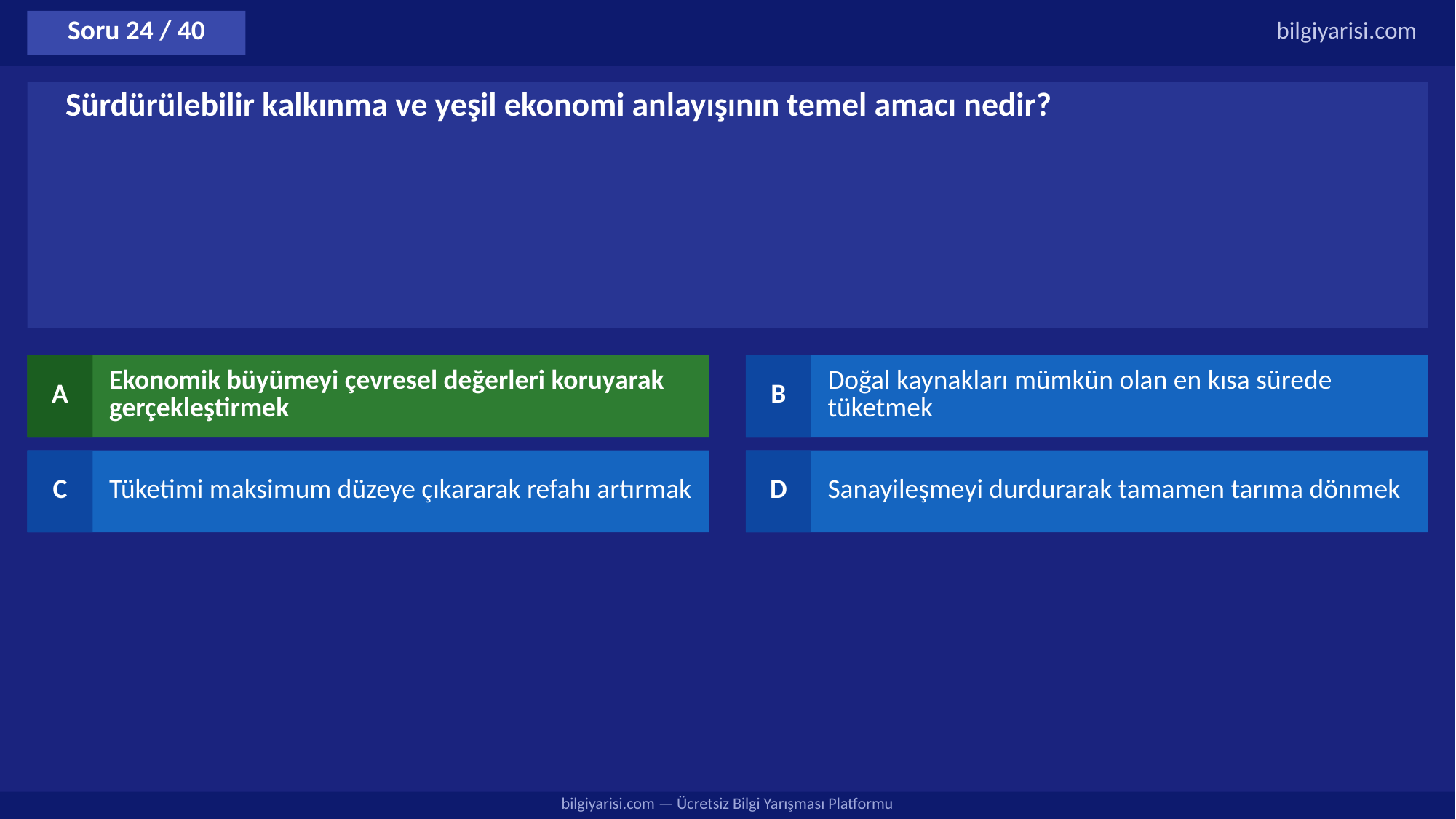

Soru 24 / 40
bilgiyarisi.com

Sürdürülebilir kalkınma ve yeşil ekonomi anlayışının temel amacı nedir?

A
Ekonomik büyümeyi çevresel değerleri koruyarak gerçekleştirmek

B
Doğal kaynakları mümkün olan en kısa sürede tüketmek

C
Tüketimi maksimum düzeye çıkararak refahı artırmak

D
Sanayileşmeyi durdurarak tamamen tarıma dönmek
bilgiyarisi.com — Ücretsiz Bilgi Yarışması Platformu